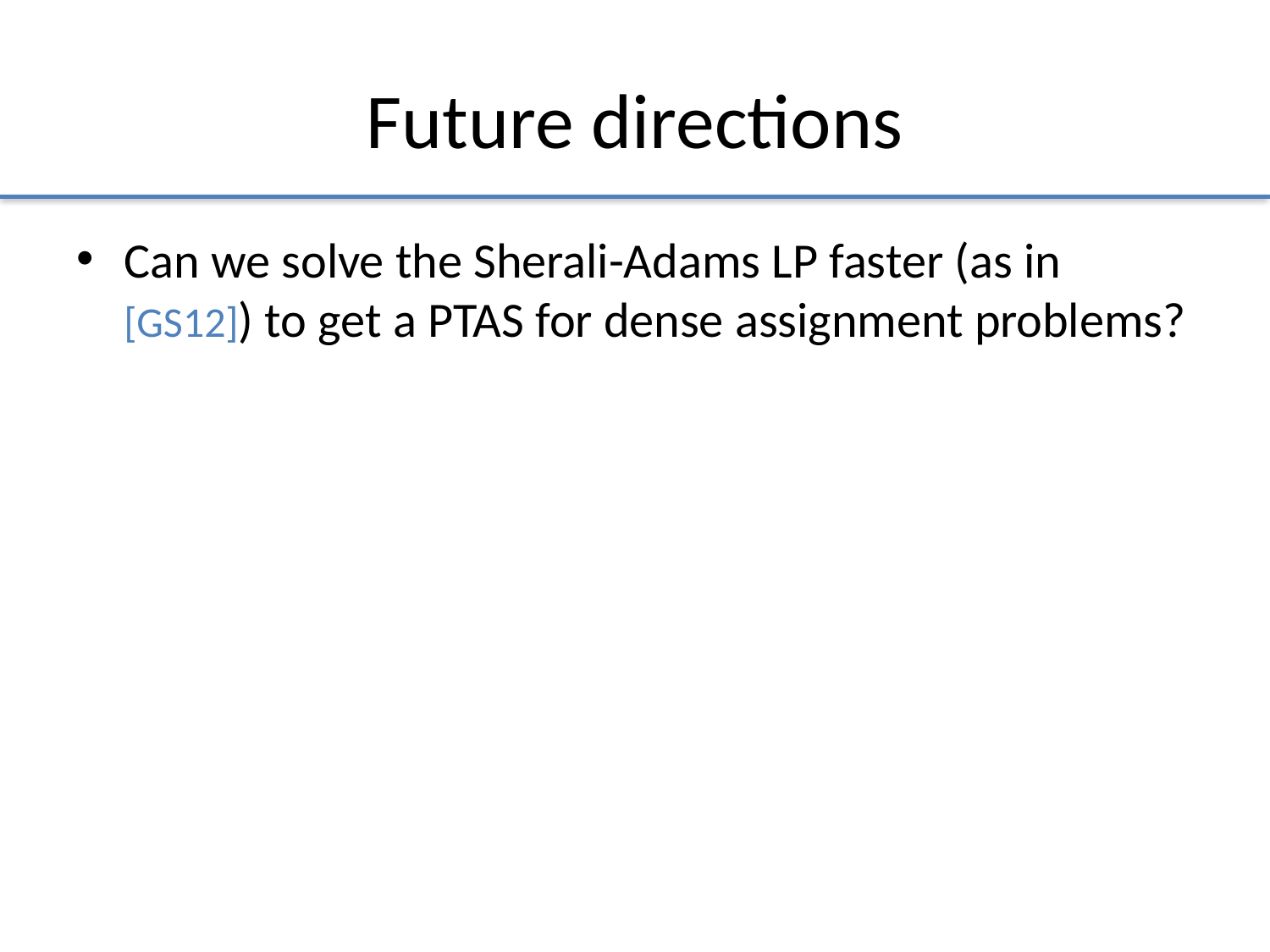

# Future directions
Can we solve the Sherali-Adams LP faster (as in [GS12]) to get a PTAS for dense assignment problems?